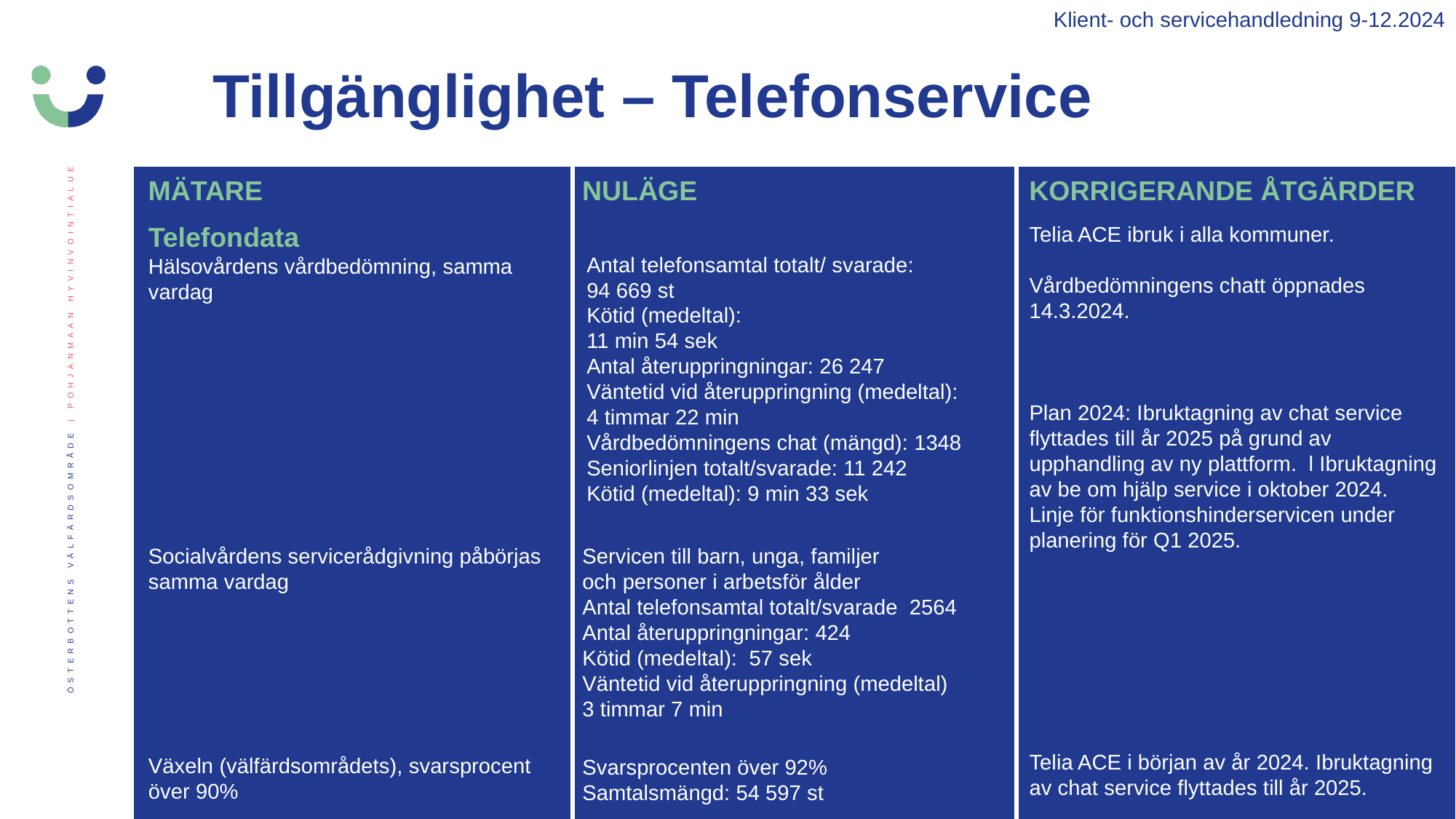

Klient- och servicehandledning 9-12.2024
Tillgänglighet – Telefonservice
MÄTARE
NULÄGE
KORRIGERANDE ÅTGÄRDER
Telefondata
Hälsovårdens vårdbedömning, samma vardag
Telia ACE ibruk i alla kommuner.

Vårdbedömningens chatt öppnades 14.3.2024.

Plan 2024: Ibruktagning av chat service flyttades till år 2025 på grund av upphandling av ny plattform.  l Ibruktagning av be om hjälp service i oktober 2024.
Linje för funktionshinderservicen under planering för Q1 2025.

Telia ACE i början av år 2024. Ibruktagning av chat service flyttades till år 2025.
Antal telefonsamtal totalt/ svarade:
94 669 st
Kötid (medeltal):
11 min 54 sek
Antal återuppringningar: 26 247
Väntetid vid återuppringning (medeltal):
4 timmar 22 min
Vårdbedömningens chat (mängd): 1348
Seniorlinjen totalt/svarade: 11 242
Kötid (medeltal): 9 min 33 sek

Socialvårdens servicerådgivning påbörjas samma vardag

Servicen till barn, unga, familjer och personer i arbetsför ålder Antal telefonsamtal totalt/svarade  2564
Antal återuppringningar: 424
Kötid (medeltal):  57 sek
Väntetid vid återuppringning (medeltal)
3 timmar 7 min

Svarsprocenten över 92%
Samtalsmängd: 54 597 st
Växeln (välfärdsområdets), svarsprocent över 90%